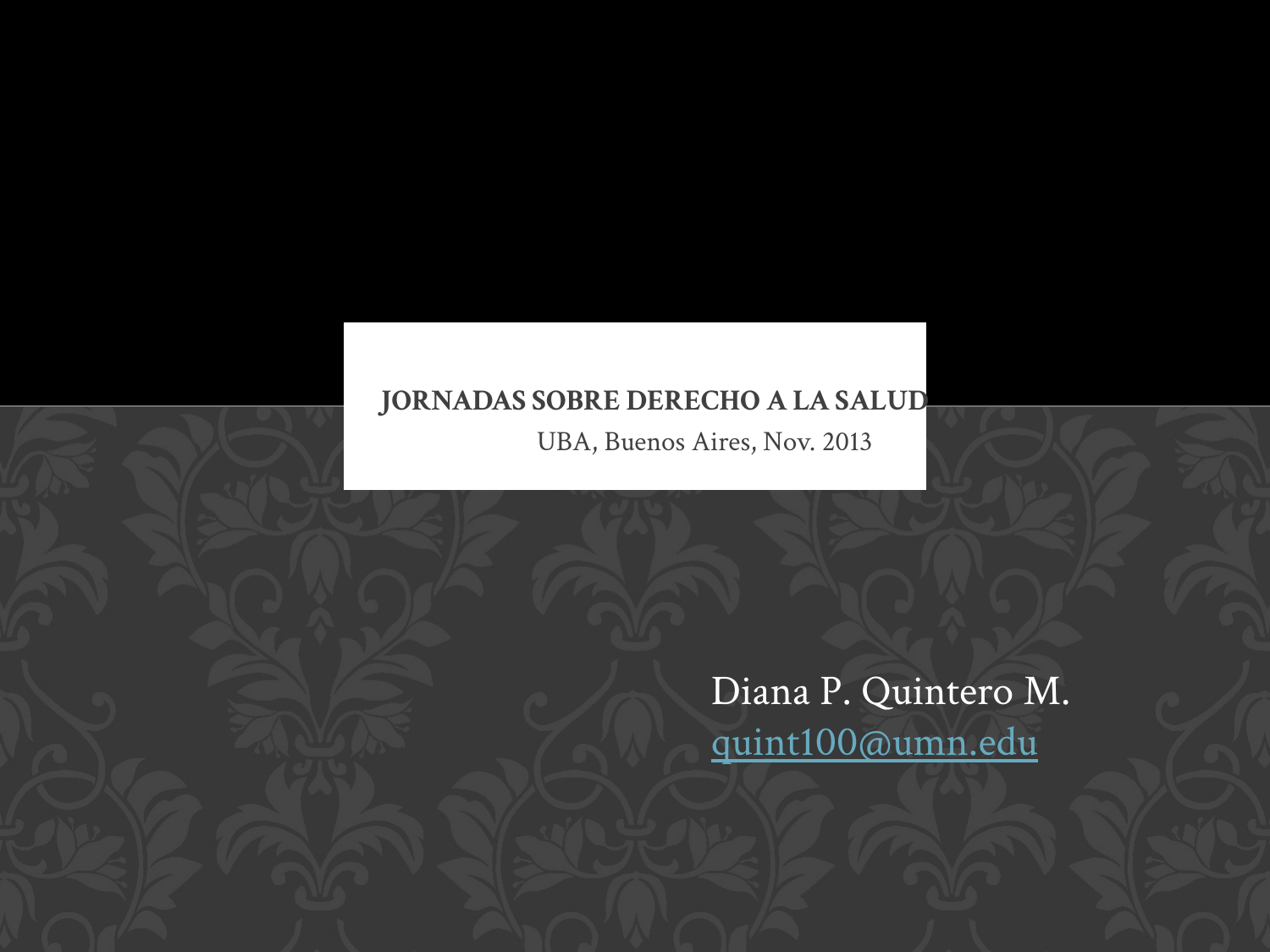

# Jornadas sobre derecho a la salud
                      UBA, Buenos Aires, Nov. 2013
Diana P. Quintero M.
quint100@umn.edu